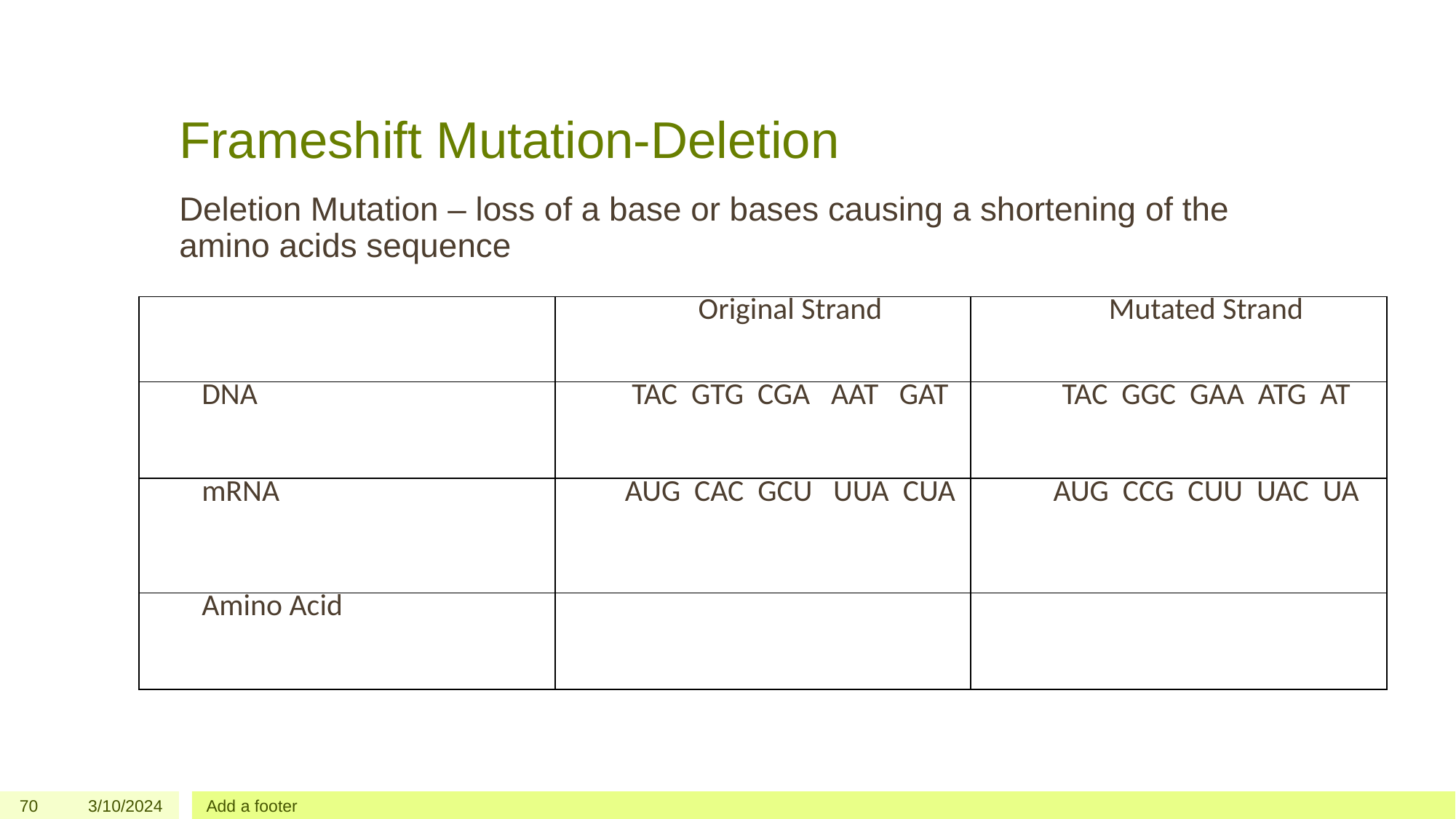

# Frameshift Mutation-Deletion
Deletion Mutation – loss of a base or bases causing a shortening of the amino acids sequence
|  | Original Strand | Mutated Strand |
| --- | --- | --- |
| DNA | TAC GTG CGA AAT GAT | TAC GGC GAA ATG AT |
| mRNA | AUG CAC GCU UUA CUA | AUG CCG CUU UAC UA |
| Amino Acid |  |  |
70
3/10/2024
Add a footer